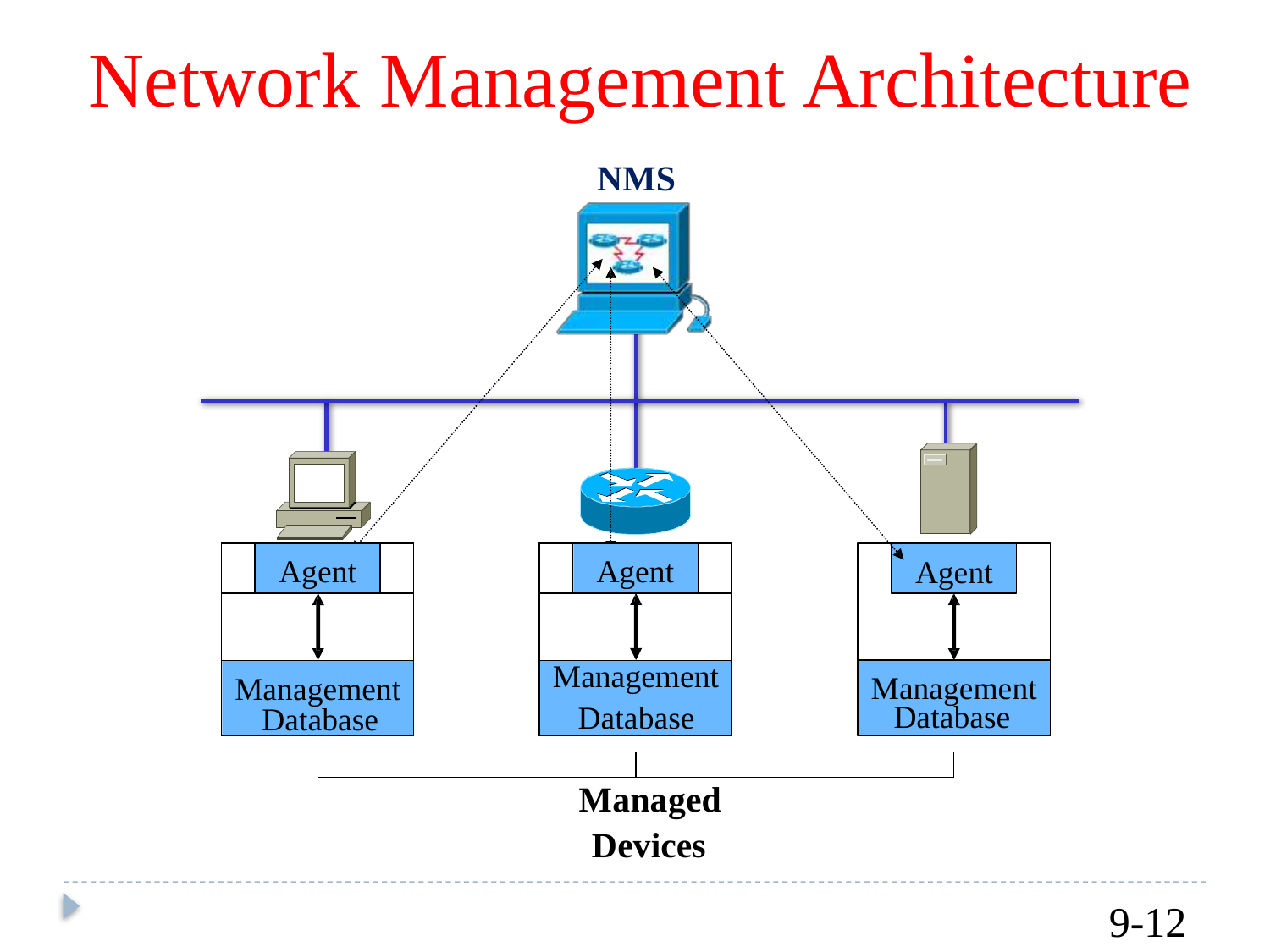

Network Management
NMS
Architecture

Agent

Agent

Agent

Management

Management

Management

Database
Database
Database

Managed
Devices
9-12